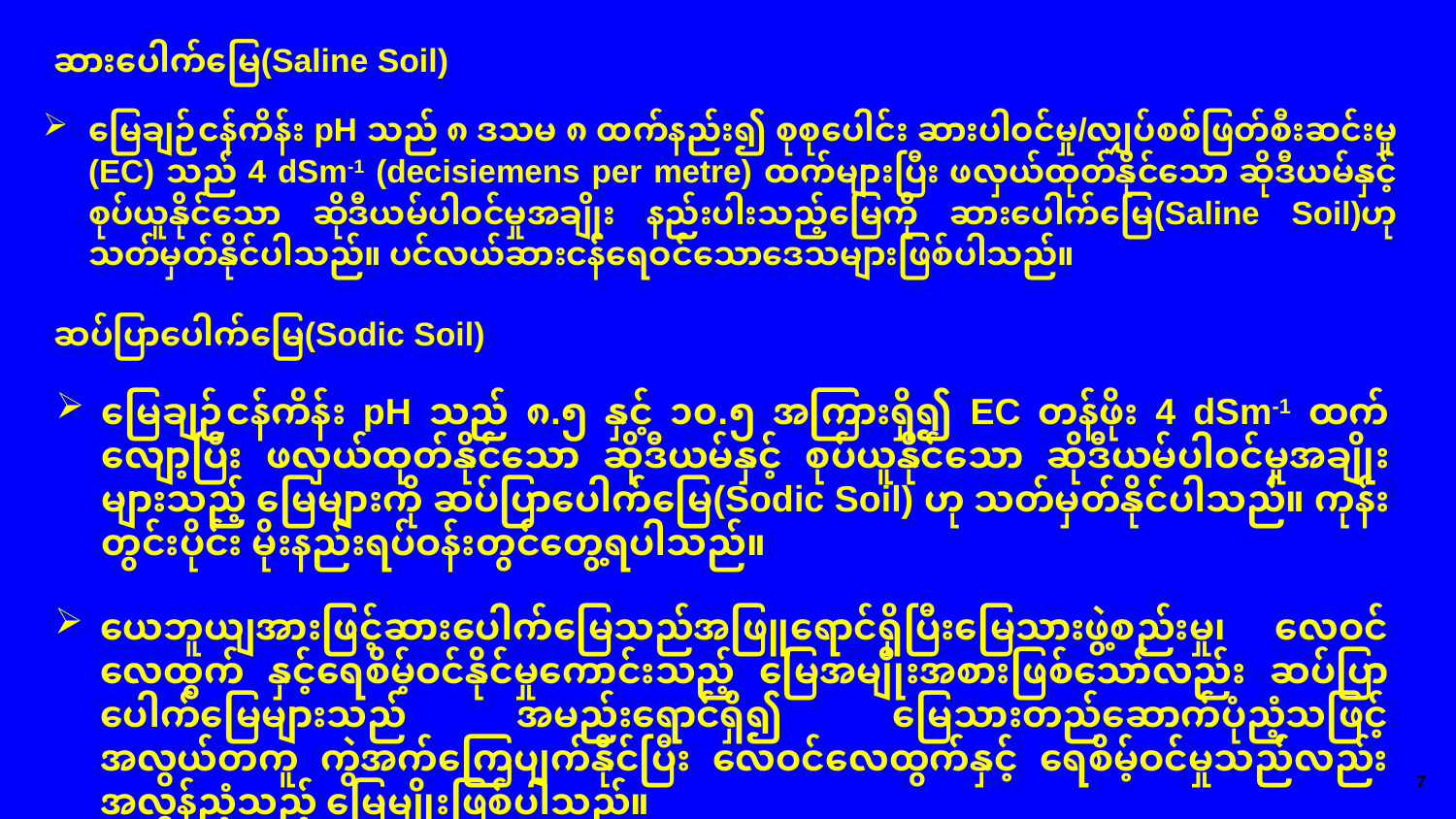

ဆားပေါက်မြေ(Saline Soil)
မြေချဉ်ငန်ကိန်း pH သည် ၈ ဒသမ ၈ ထက်နည်း၍ စုစုပေါင်း ဆားပါဝင်မှု/လျှပ်စစ်ဖြတ်စီးဆင်းမှု (EC) သည် 4 dSm-1 (decisiemens per metre) ထက်များပြီး ဖလှယ်ထုတ်နိုင်သော ဆိုဒီယမ်နှင့် စုပ်ယူနိုင်သော ဆိုဒီယမ်ပါဝင်မှုအချိုး နည်းပါးသည့်မြေကို ဆားပေါက်မြေ(Saline Soil)ဟု သတ်မှတ်နိုင်ပါသည်။ ပင်လယ်ဆားငန်ရေဝင်သောဒေသများဖြစ်ပါသည်။
ဆပ်ပြာပေါက်မြေ(Sodic Soil)
မြေချဉ်ငန်ကိန်း pH သည် ၈.၅ နှင့် ၁၀.၅ အကြားရှိ၍ EC တန်ဖိုး 4 dSm-1 ထက်လျော့ပြီး ဖလှယ်ထုတ်နိုင်သော ဆိုဒီယမ်နှင့် စုပ်ယူနိုင်သော ဆိုဒီယမ်ပါဝင်မှုအချိုးများသည့် မြေများကို ဆပ်ပြာပေါက်မြေ(Sodic Soil) ဟု သတ်မှတ်နိုင်ပါသည်။ ကုန်းတွင်းပိုင်း မိုးနည်းရပ်ဝန်းတွင်တွေ့ရပါသည်။
ယေဘူယျအားဖြင့်ဆားပေါက်မြေသည်အဖြူရောင်ရှိပြီးမြေသားဖွဲ့စည်းမှု၊ လေဝင်လေထွက် နှင့်ရေစိမ့်ဝင်နိုင်မှုကောင်းသည့် မြေအမျိုးအစားဖြစ်သော်လည်း ဆပ်ပြာပေါက်မြေများသည် အမည်းရောင်ရှိ၍ မြေသားတည်ဆောက်ပုံညံ့သဖြင့် အလွယ်တကူ ကွဲအက်ကြေပျက်နိုင်ပြီး လေဝင်လေထွက်နှင့် ရေစိမ့်ဝင်မှုသည်လည်း အလွန်ညံ့သည့် မြေမျိုးဖြစ်ပါသည်။
7